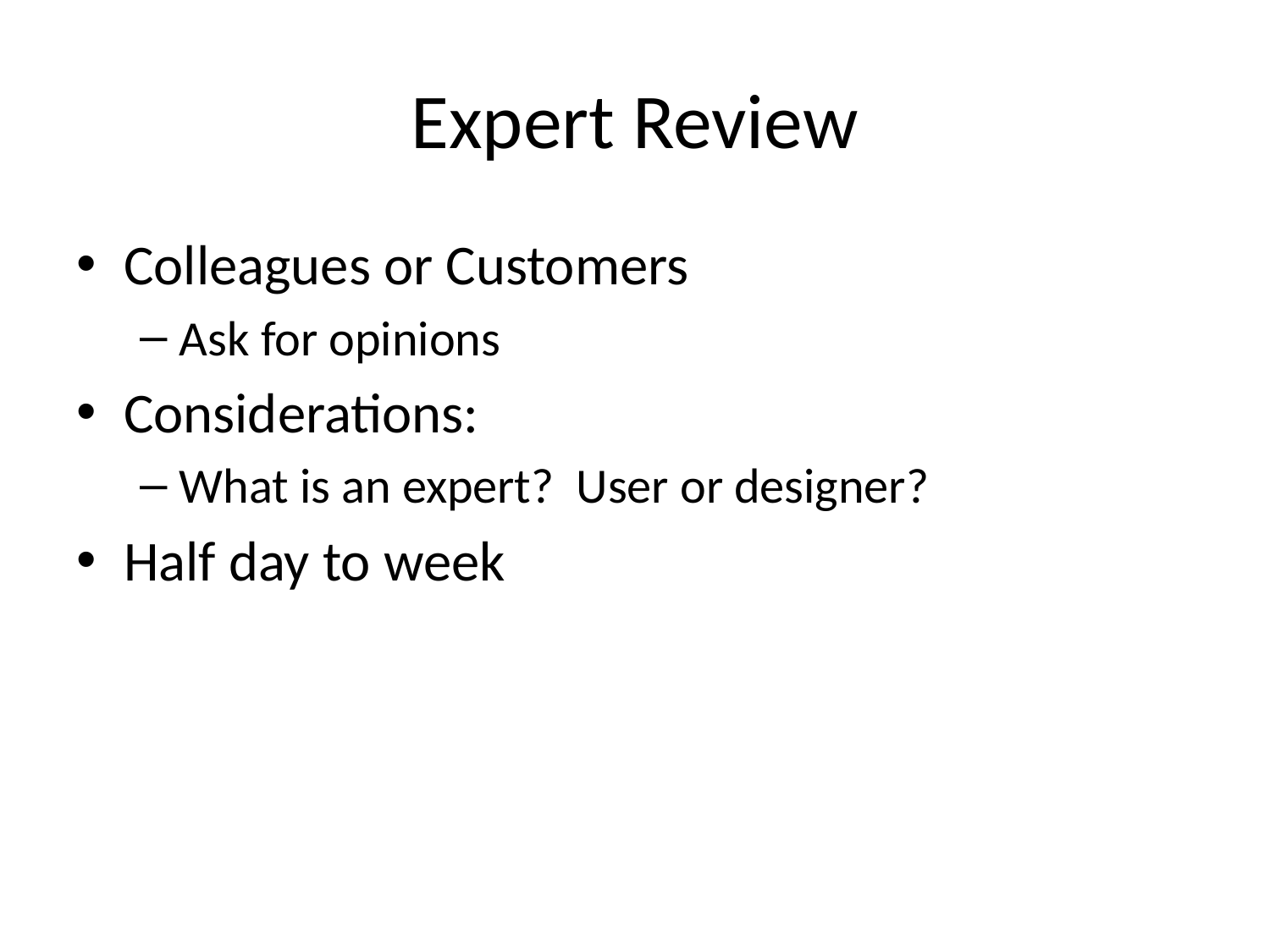

# Expert Review
Colleagues or Customers
Ask for opinions
Considerations:
What is an expert?  User or designer?
Half day to week